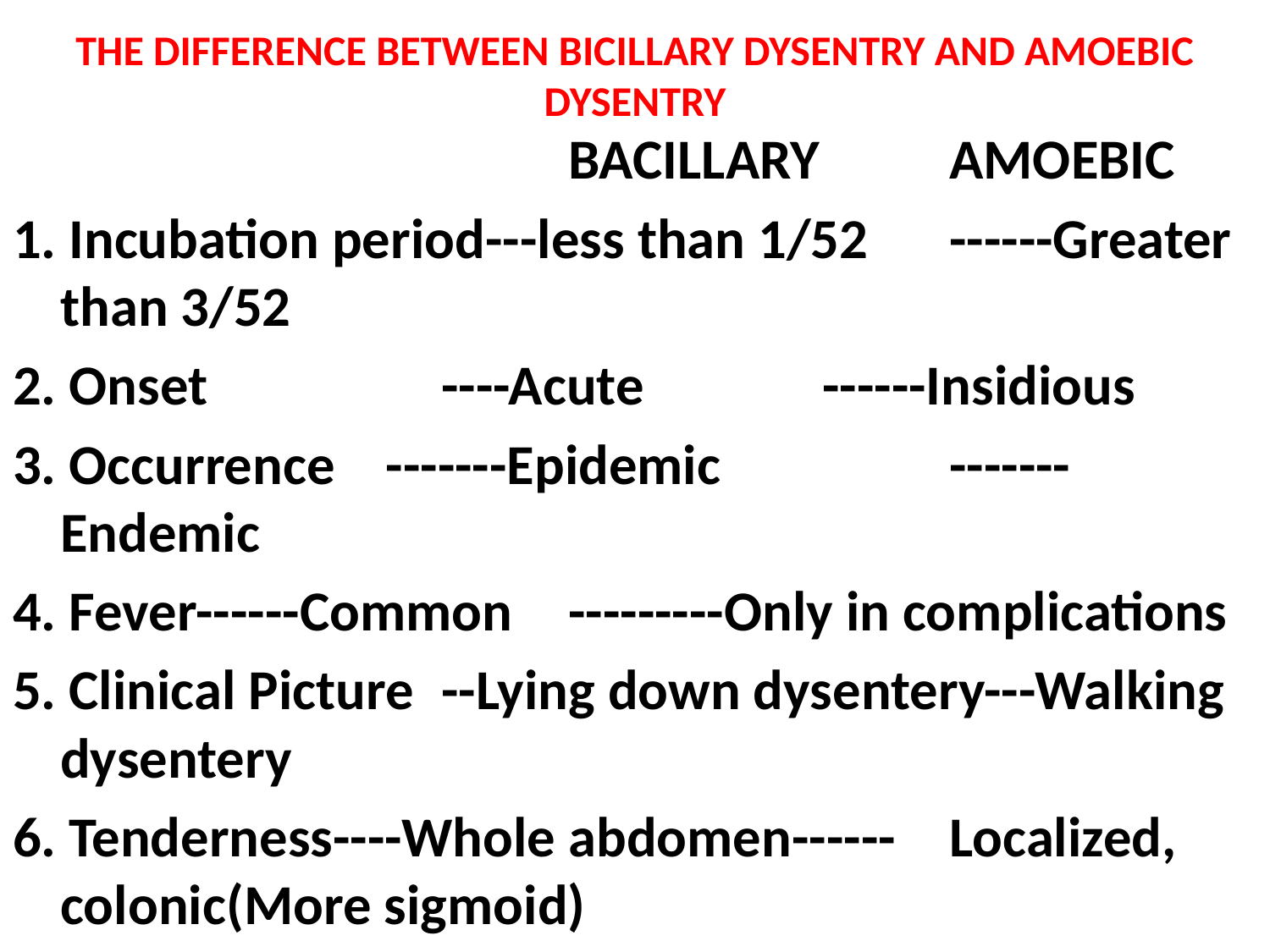

# THE DIFFERENCE BETWEEN BICILLARY DYSENTRY AND AMOEBIC DYSENTRY
					BACILLARY		AMOEBIC
1. Incubation period---less than 1/52	------Greater than 3/52
2. Onset		----Acute		------Insidious
3. Occurrence    -------Epidemic		-------Endemic
4. Fever------Common	---------Only in complications
5. Clinical Picture	--Lying down dysentery---Walking dysentery
6. Tenderness----Whole abdomen------	Localized, colonic(More sigmoid)